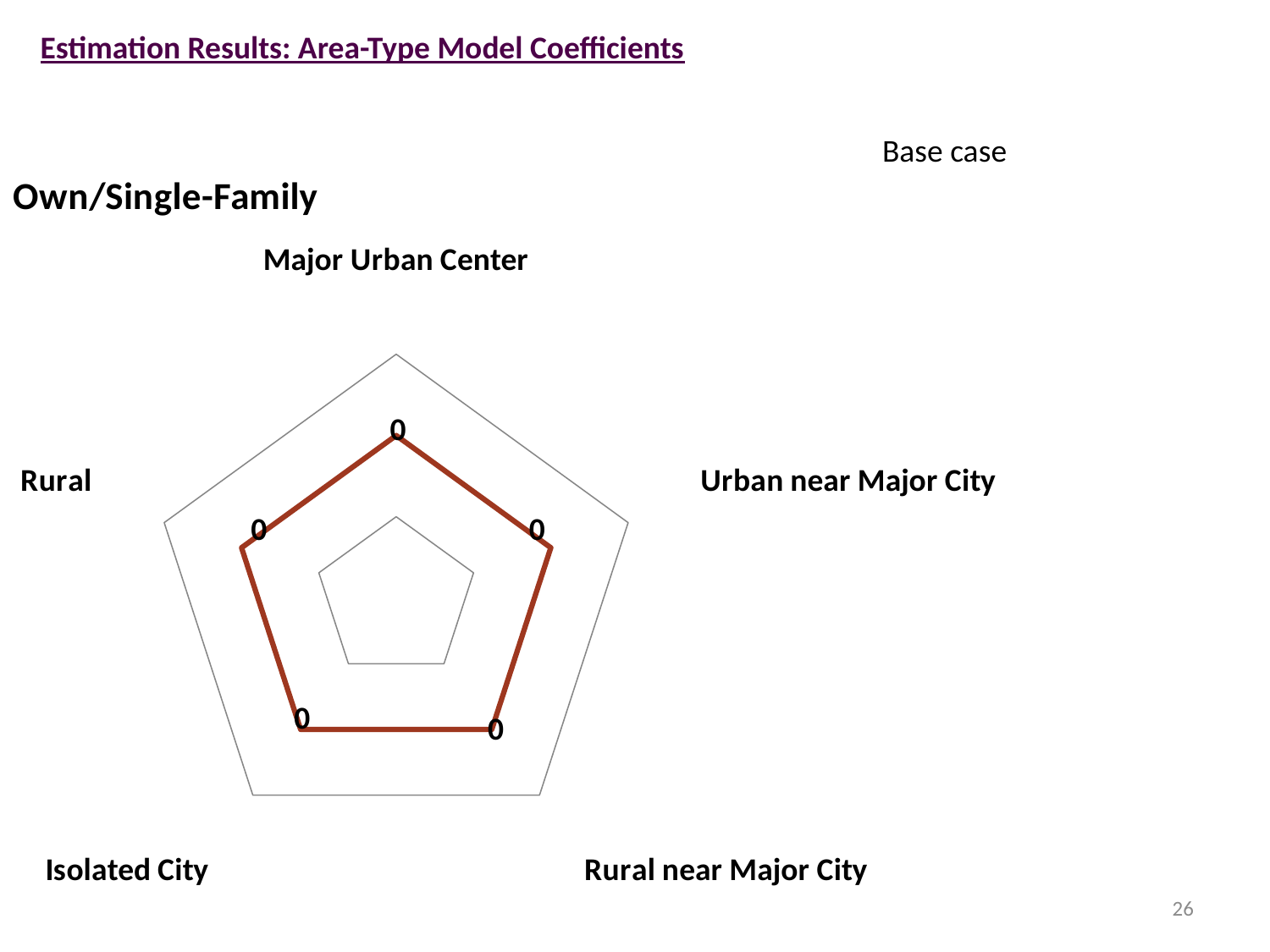

Estimation Results: Area-Type Model Coefficients

### Chart: Own/Single-Family

| Category | Own/SF |
|---|---|
| Major Urban Center | 0.0 |
| Urban near Major City | 0.0 |
| Rural near Major City | 0.0 |
| Isolated City | 0.0 |
| Rural | 0.0 |
Base case
26